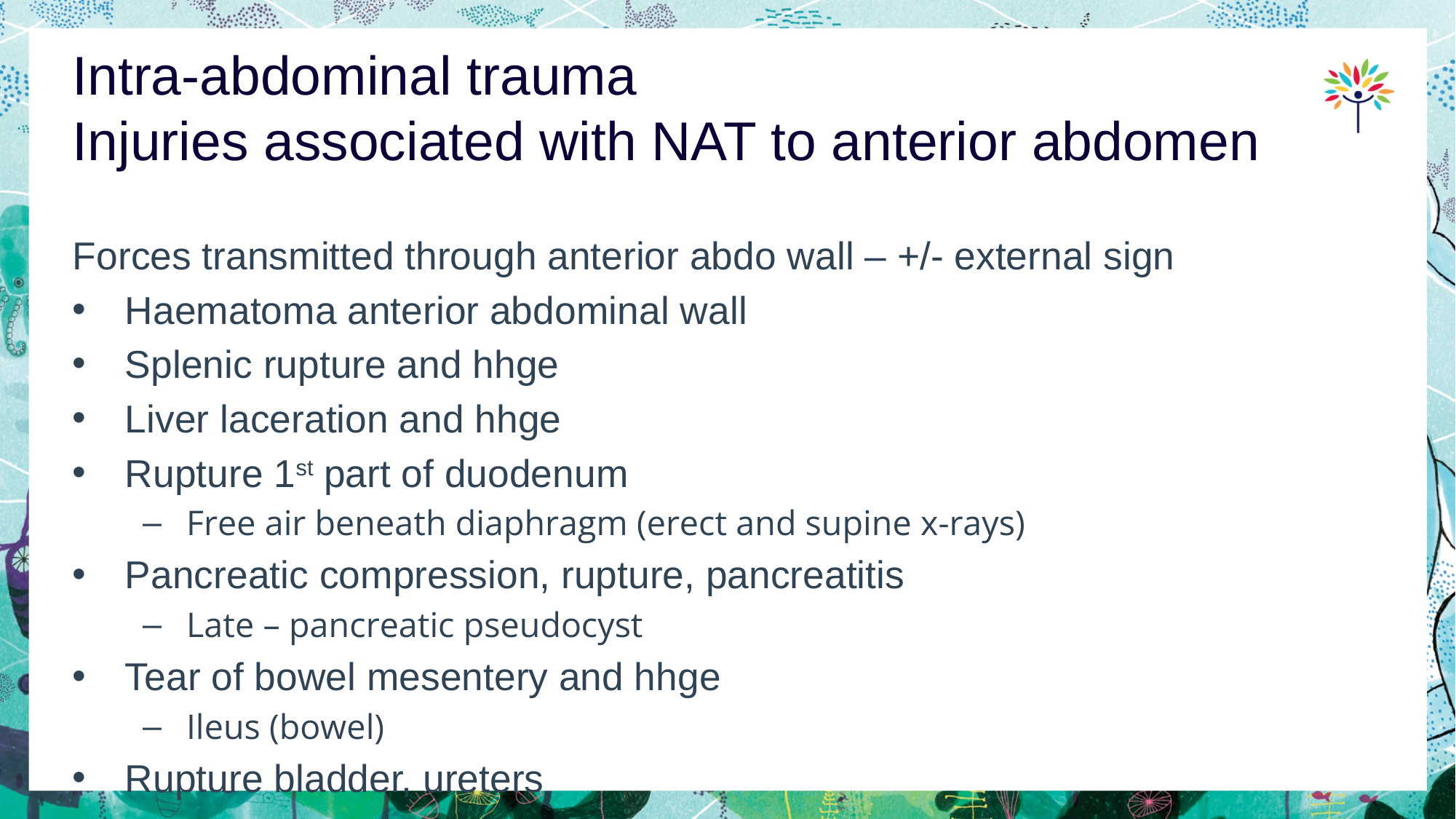

# Intra-abdominal trauma Injuries associated with NAT to anterior abdomen
Forces transmitted through anterior abdo wall – +/- external sign
Haematoma anterior abdominal wall
Splenic rupture and hhge
Liver laceration and hhge
Rupture 1st part of duodenum
Free air beneath diaphragm (erect and supine x-rays)
Pancreatic compression, rupture, pancreatitis
Late – pancreatic pseudocyst
Tear of bowel mesentery and hhge
Ileus (bowel)
Rupture bladder, ureters